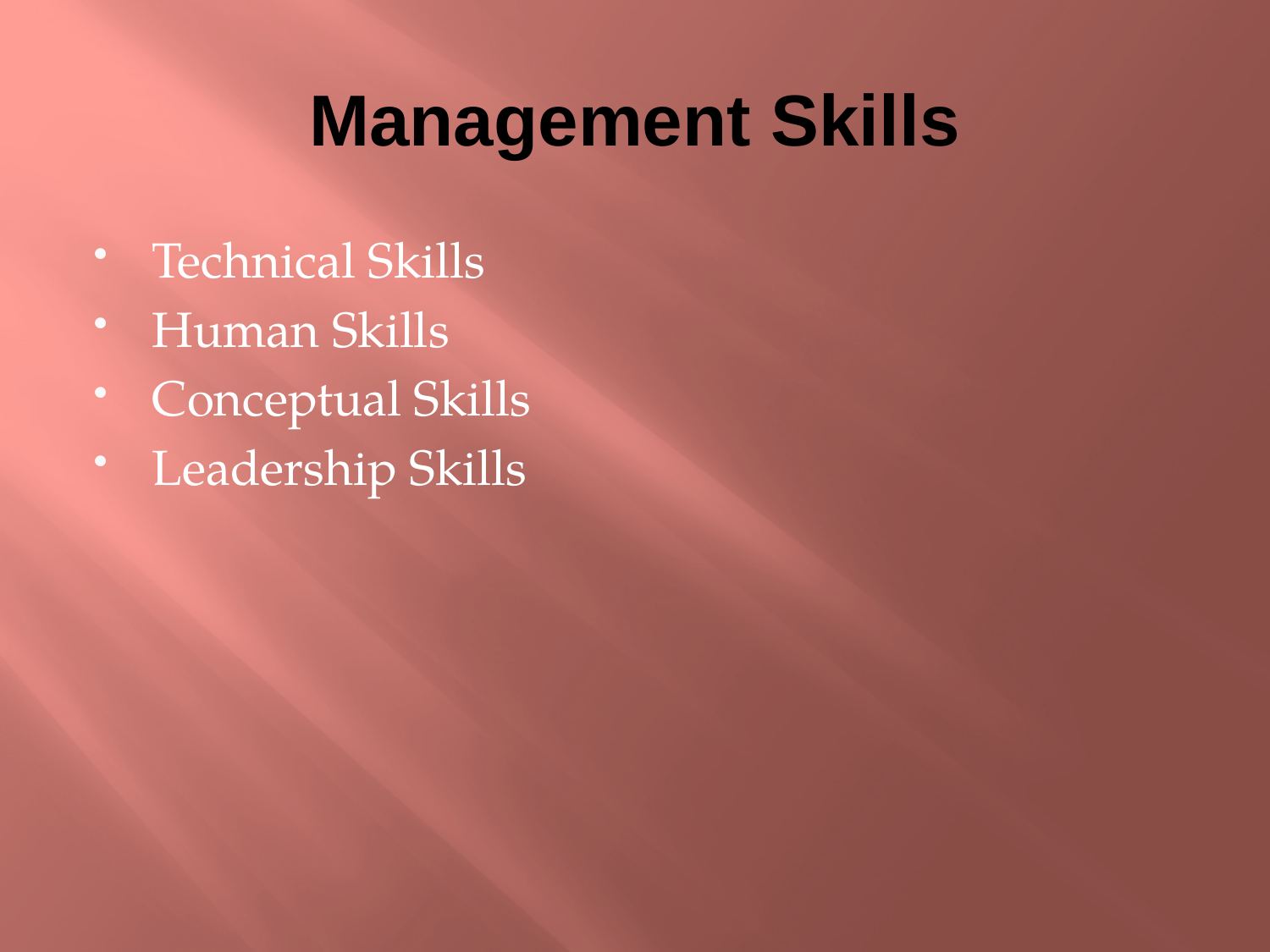

# Management Skills
Technical Skills
Human Skills
Conceptual Skills
Leadership Skills